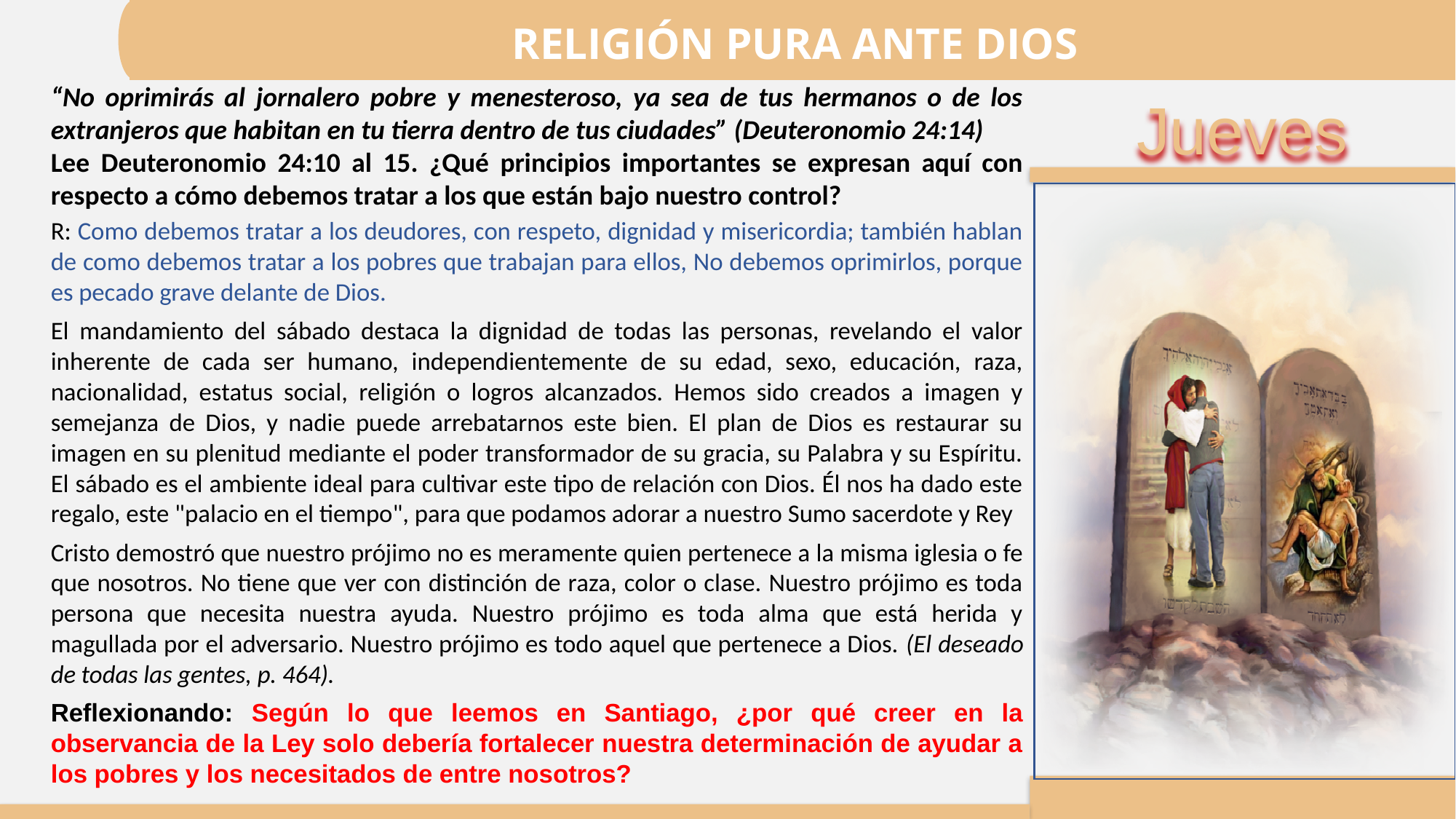

RELIGIÓN PURA ANTE DIOS
“No oprimirás al jornalero pobre y menesteroso, ya sea de tus hermanos o de los extranjeros que habitan en tu tierra dentro de tus ciudades” (Deuteronomio 24:14)
Lee Deuteronomio 24:10 al 15. ¿Qué principios importantes se expresan aquí con respecto a cómo debemos tratar a los que están bajo nuestro control?

R: Como debemos tratar a los deudores, con respeto, dignidad y misericordia; también hablan de como debemos tratar a los pobres que trabajan para ellos, No debemos oprimirlos, porque es pecado grave delante de Dios.
El mandamiento del sábado destaca la dignidad de todas las personas, revelando el valor inherente de cada ser humano, independientemente de su edad, sexo, educación, raza, nacionalidad, estatus social, religión o logros alcanzados. Hemos sido creados a imagen y semejanza de Dios, y nadie puede arrebatarnos este bien. El plan de Dios es restaurar su imagen en su plenitud mediante el poder transformador de su gracia, su Palabra y su Espíritu. El sábado es el ambiente ideal para cultivar este tipo de relación con Dios. Él nos ha dado este regalo, este "palacio en el tiempo", para que podamos adorar a nuestro Sumo sacerdote y Rey
Cristo demostró que nuestro prójimo no es meramente quien pertenece a la misma iglesia o fe que nosotros. No tiene que ver con distinción de raza, color o clase. Nuestro prójimo es toda persona que necesita nuestra ayuda. Nuestro prójimo es toda alma que está herida y magullada por el adversario. Nuestro prójimo es todo aquel que pertenece a Dios. (El deseado de todas las gentes, p. 464).
Reflexionando: Según lo que leemos en Santiago, ¿por qué creer en la observancia de la Ley solo debería fortalecer nuestra determinación de ayudar a los pobres y los necesitados de entre nosotros?